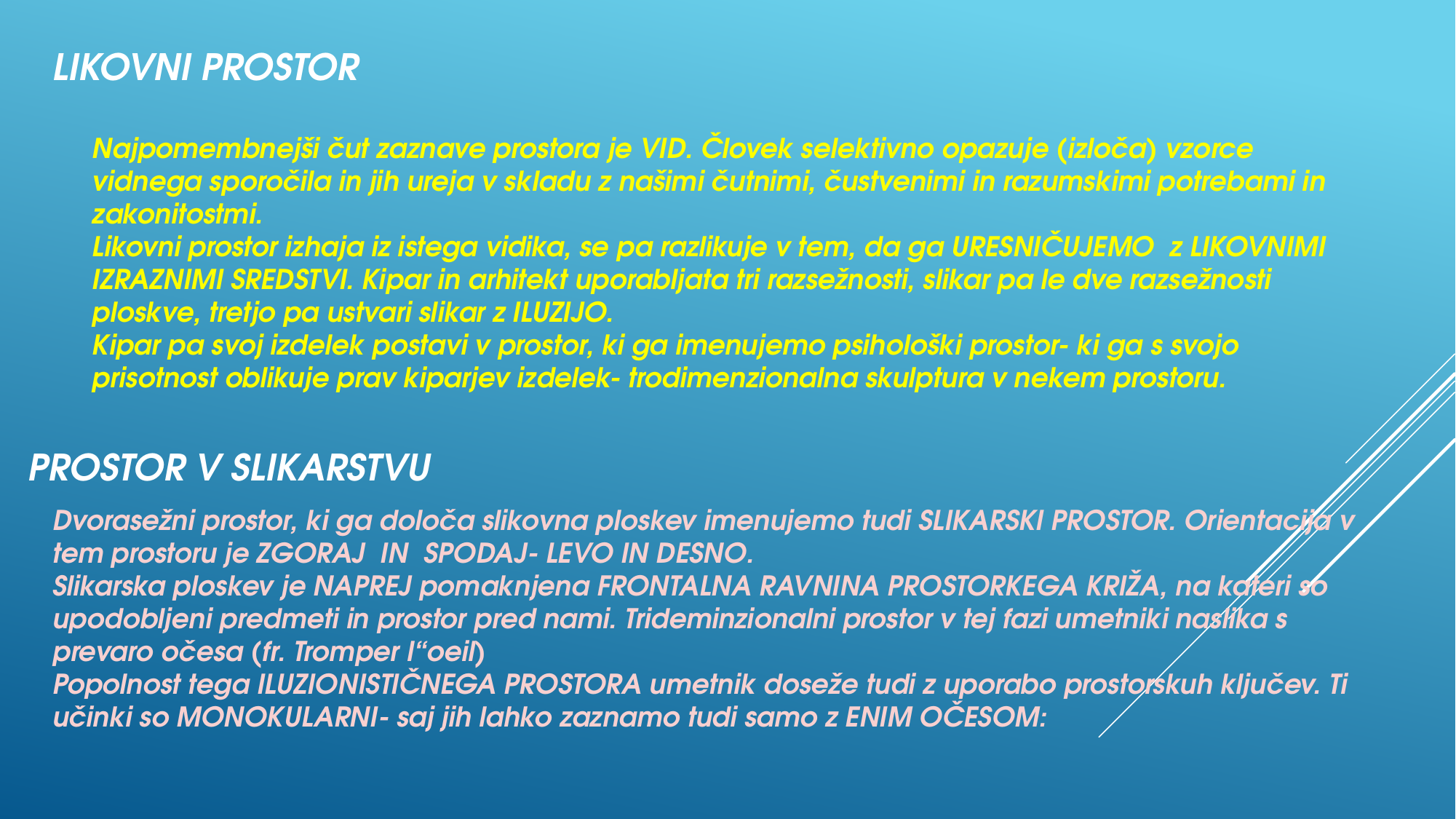

LIKOVNI PROSTOR
Najpomembnejši čut zaznave prostora je VID. Človek selektivno opazuje (izloča) vzorce vidnega sporočila in jih ureja v skladu z našimi čutnimi, čustvenimi in razumskimi potrebami in zakonitostmi.
Likovni prostor izhaja iz istega vidika, se pa razlikuje v tem, da ga URESNIČUJEMO  z LIKOVNIMI IZRAZNIMI SREDSTVI. Kipar in arhitekt uporabljata tri razsežnosti, slikar pa le dve razsežnosti ploskve, tretjo pa ustvari slikar z ILUZIJO.
Kipar pa svoj izdelek postavi v prostor, ki ga imenujemo psihološki prostor- ki ga s svojo prisotnost oblikuje prav kiparjev izdelek- trodimenzionalna skulptura v nekem prostoru.
PROSTOR V SLIKARSTVU
Dvorasežni prostor, ki ga določa slikovna ploskev imenujemo tudi SLIKARSKI PROSTOR. Orientacija v tem prostoru je ZGORAJ  IN  SPODAJ- LEVO IN DESNO.
Slikarska ploskev je NAPREJ pomaknjena FRONTALNA RAVNINA PROSTORKEGA KRIŽA, na kateri so upodobljeni predmeti in prostor pred nami. Trideminzionalni prostor v tej fazi umetniki naslika s prevaro očesa (fr. Tromper l“oeil)
Popolnost tega ILUZIONISTIČNEGA PROSTORA umetnik doseže tudi z uporabo prostorskuh ključev. Ti učinki so MONOKULARNI- saj jih lahko zaznamo tudi samo z ENIM OČESOM: